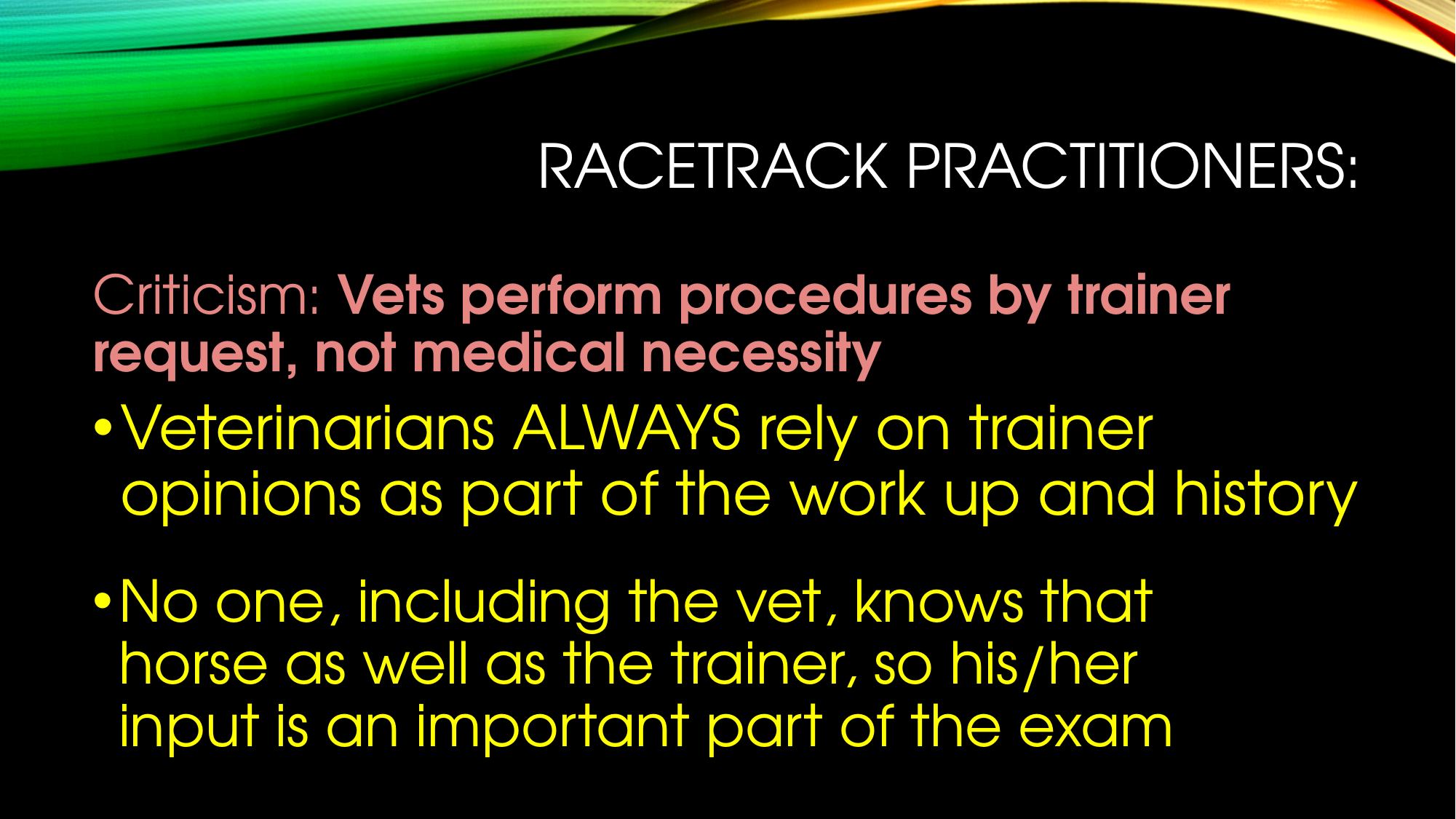

# Racetrack practitioners:
Criticism: Vets perform procedures by trainer request, not medical necessity

Veterinarians ALWAYS rely on trainer opinions as part of the work up and history
No one, including the vet, knows that horse as well as the trainer, so his/her input is an important part of the exam